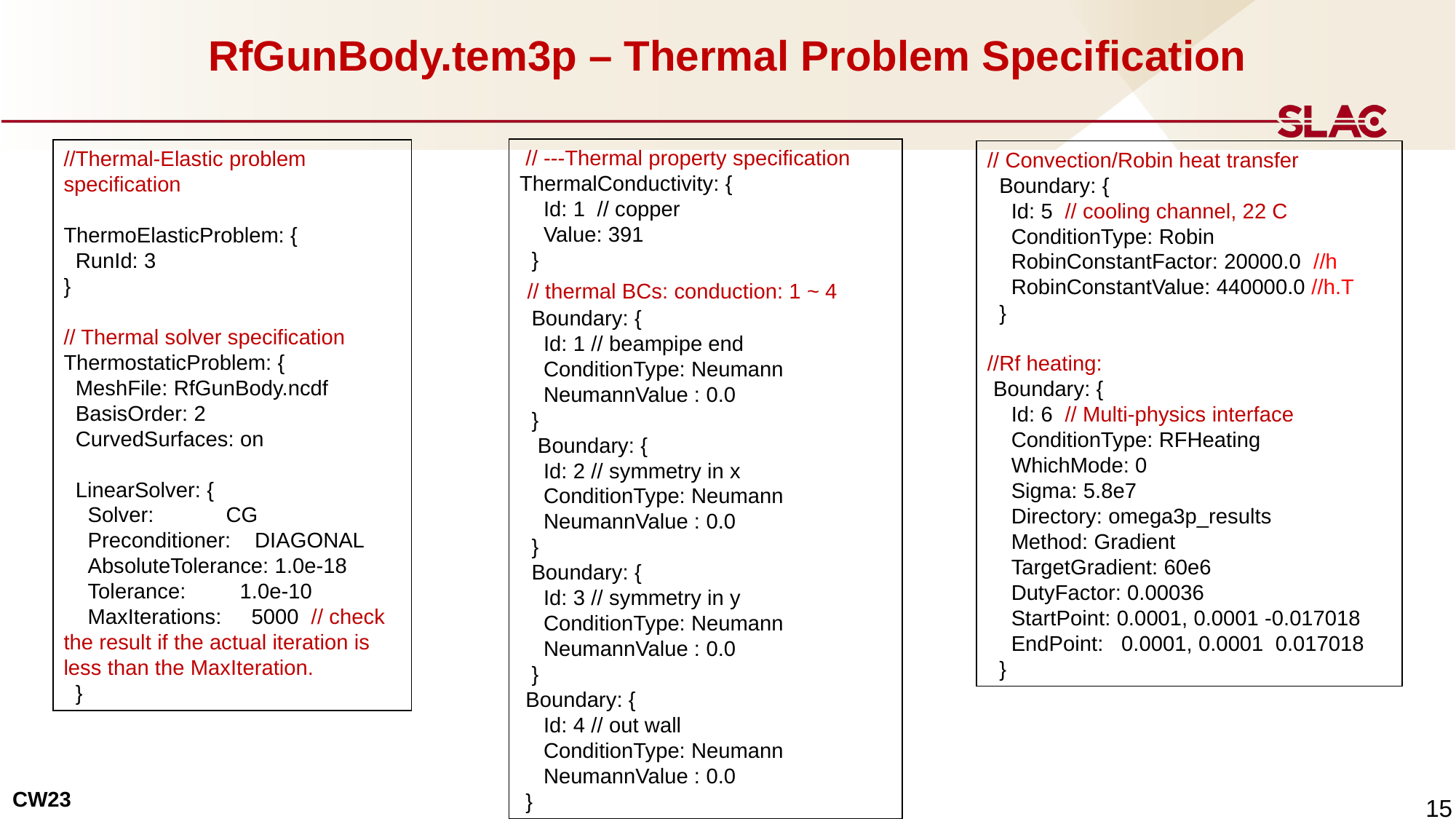

# RfGunBody.tem3p – Thermal Problem Specification
 // ---Thermal property specification  ThermalConductivity: {
    Id: 1  // copper
    Value: 391
  }
 // thermal BCs: conduction: 1 ~ 4
  Boundary: {
    Id: 1 // beampipe end
    ConditionType: Neumann
    NeumannValue : 0.0
  }
   Boundary: {
    Id: 2 // symmetry in x
    ConditionType: Neumann
    NeumannValue : 0.0
  }
  Boundary: {
    Id: 3 // symmetry in y
    ConditionType: Neumann
    NeumannValue : 0.0
  }
 Boundary: {
    Id: 4 // out wall
    ConditionType: Neumann
    NeumannValue : 0.0
 }
//Thermal-Elastic problem specification

ThermoElasticProblem: {
  RunId: 3
}

// Thermal solver specification
ThermostaticProblem: {
  MeshFile: RfGunBody.ncdf
  BasisOrder: 2
  CurvedSurfaces: on

  LinearSolver: {
    Solver:            CG
    Preconditioner:    DIAGONAL
    AbsoluteTolerance: 1.0e-18
    Tolerance:         1.0e-10
    MaxIterations:     5000  // check the result if the actual iteration is less than the MaxIteration.
  }
// Convection/Robin heat transfer
  Boundary: {
    Id: 5  // cooling channel, 22 C
    ConditionType: Robin
    RobinConstantFactor: 20000.0  //h
    RobinConstantValue: 440000.0 //h.T
  }

//Rf heating:
 Boundary: {
    Id: 6  // Multi-physics interface
    ConditionType: RFHeating
    WhichMode: 0
    Sigma: 5.8e7
    Directory: omega3p_results
    Method: Gradient
    TargetGradient: 60e6
    DutyFactor: 0.00036
    StartPoint: 0.0001, 0.0001 -0.017018
    EndPoint:   0.0001, 0.0001  0.017018
  }
 15